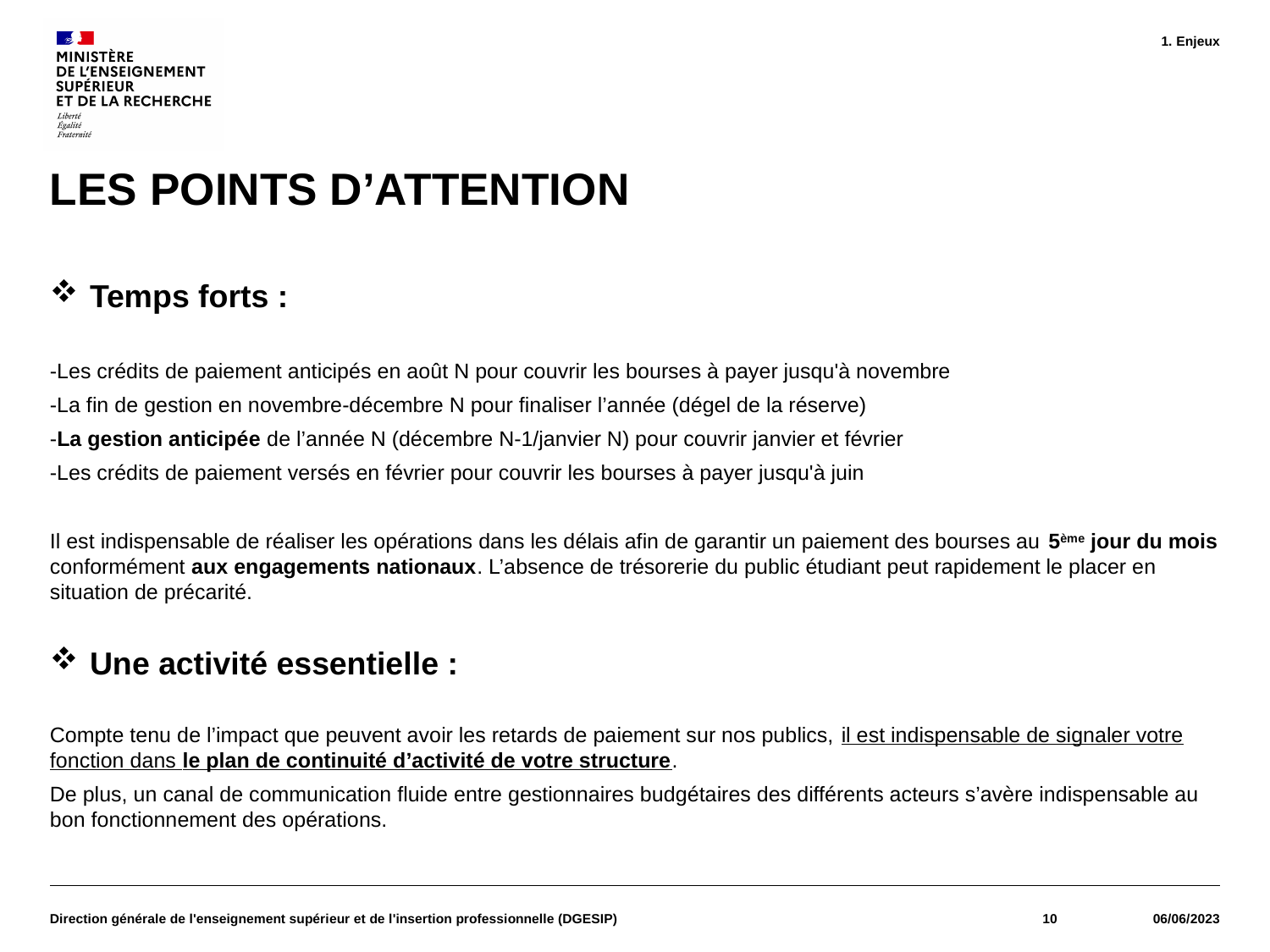

Enjeux
# LES POINTS D’ATTENTION
Temps forts :

-Les crédits de paiement anticipés en août N pour couvrir les bourses à payer jusqu'à novembre
-La fin de gestion en novembre-décembre N pour finaliser l’année (dégel de la réserve)
-La gestion anticipée de l’année N (décembre N-1/janvier N) pour couvrir janvier et février
-Les crédits de paiement versés en février pour couvrir les bourses à payer jusqu'à juin

Il est indispensable de réaliser les opérations dans les délais afin de garantir un paiement des bourses au 5ème jour du mois conformément aux engagements nationaux. L’absence de trésorerie du public étudiant peut rapidement le placer en situation de précarité.

Une activité essentielle :

Compte tenu de l’impact que peuvent avoir les retards de paiement sur nos publics, il est indispensable de signaler votre fonction dans le plan de continuité d’activité de votre structure.
De plus, un canal de communication fluide entre gestionnaires budgétaires des différents acteurs s’avère indispensable au bon fonctionnement des opérations.

Direction générale de l'enseignement supérieur et de l'insertion professionnelle (DGESIP)
10
06/06/2023